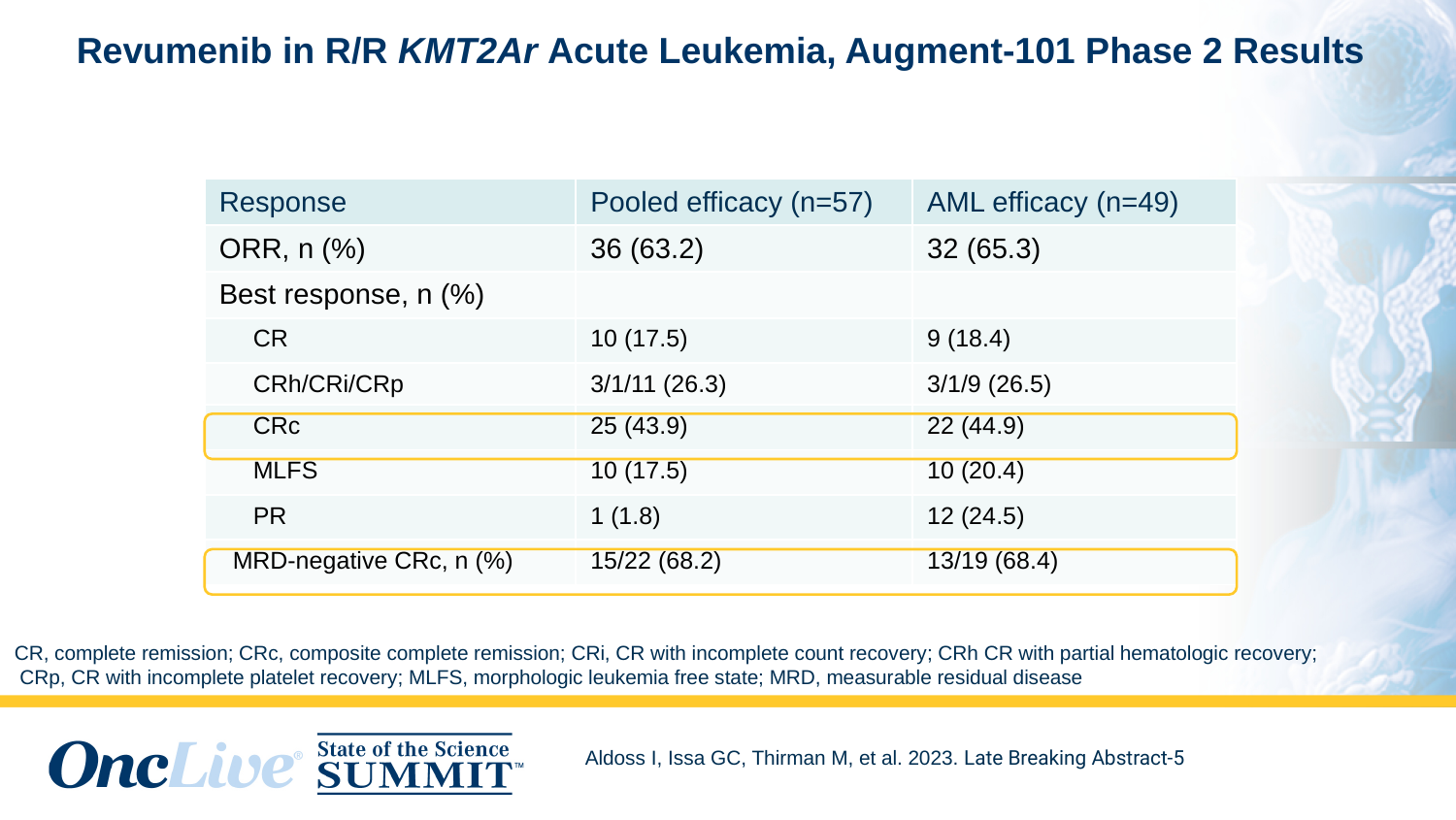

# Revumenib in R/R KMT2Ar Acute Leukemia, Augment-101 Phase 2 Results
| Response | Pooled efficacy (n=57) | AML efficacy (n=49) |
| --- | --- | --- |
| ORR, n (%) | 36 (63.2) | 32 (65.3) |
| Best response, n (%) |  |  |
| CR | 10 (17.5) | 9 (18.4) |
| CRh/CRi/CRp | 3/1/11 (26.3) | 3/1/9 (26.5) |
| CRc | 25 (43.9) | 22 (44.9) |
| MLFS | 10 (17.5) | 10 (20.4) |
| PR | 1 (1.8) | 12 (24.5) |
| MRD-negative CRc, n (%) | 15/22 (68.2) | 13/19 (68.4) |

CR, complete remission; CRc, composite complete remission; CRi, CR with incomplete count recovery; CRh CR with partial hematologic recovery;
 CRp, CR with incomplete platelet recovery; MLFS, morphologic leukemia free state; MRD, measurable residual disease
Aldoss I, Issa GC, Thirman M, et al. 2023. Late Breaking Abstract-5